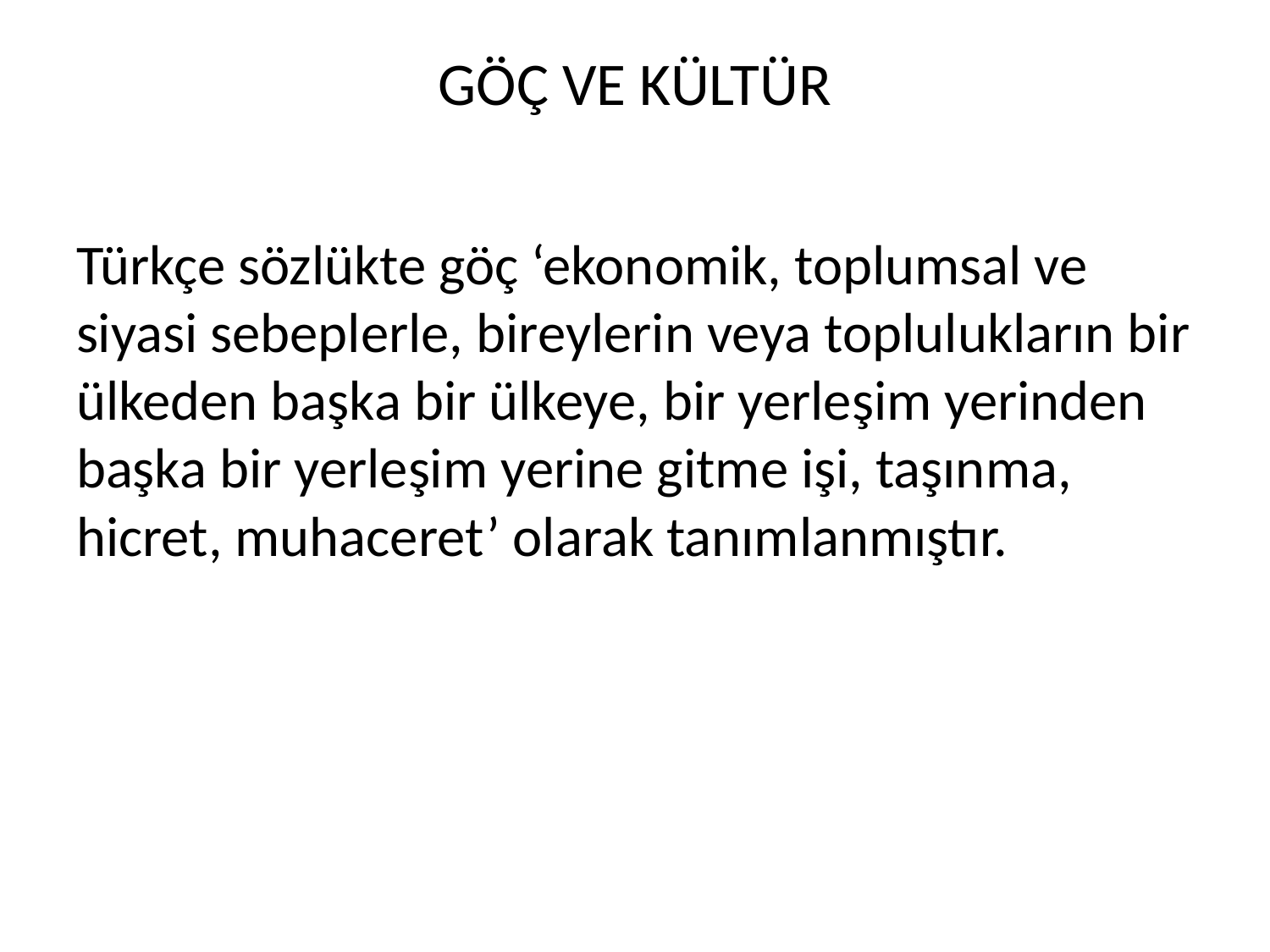

# GÖÇ VE KÜLTÜR
Türkçe sözlükte göç ‘ekonomik, toplumsal ve siyasi sebeplerle, bireylerin veya toplulukların bir ülkeden başka bir ülkeye, bir yerleşim yerinden başka bir yerleşim yerine gitme işi, taşınma, hicret, muhaceret’ olarak tanımlanmıştır.